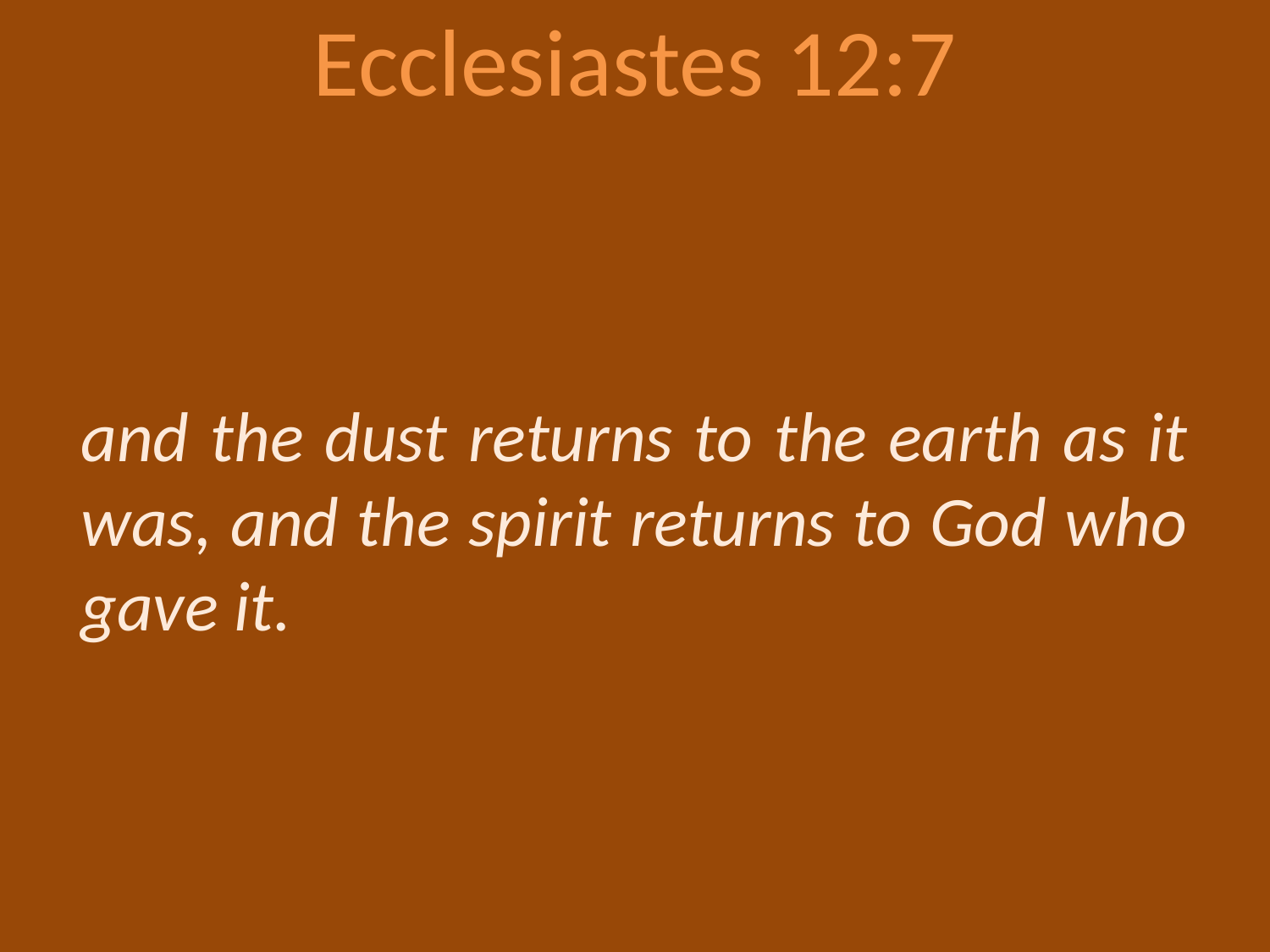

# Ecclesiastes 12:7
and the dust returns to the earth as it was, and the spirit returns to God who gave it.